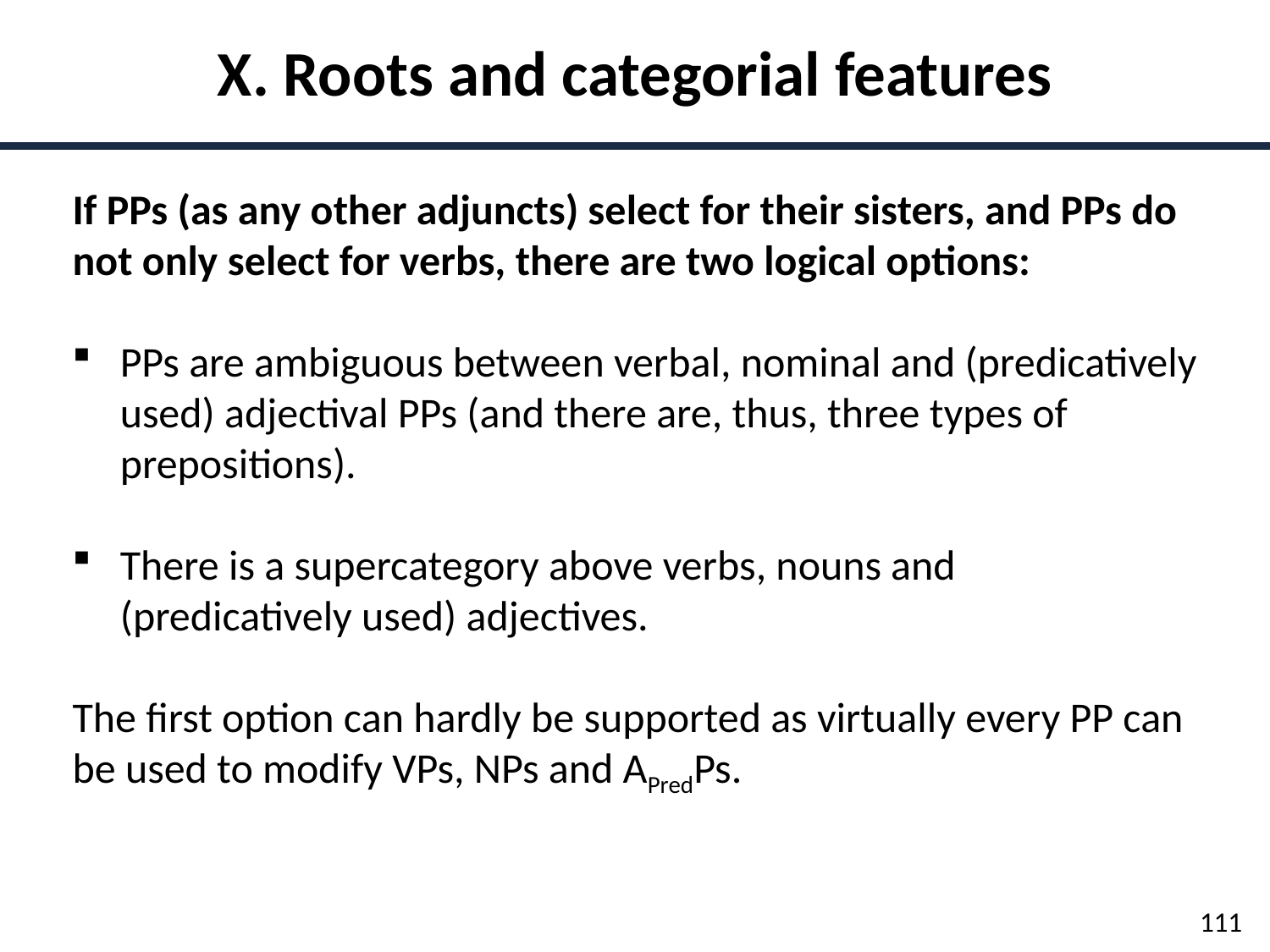

X. Roots and categorial features
If PPs (as any other adjuncts) select for their sisters, and PPs do not only select for verbs, there are two logical options:

PPs are ambiguous between verbal, nominal and (predicatively used) adjectival PPs (and there are, thus, three types of prepositions).

There is a supercategory above verbs, nouns and (predicatively used) adjectives.

The first option can hardly be supported as virtually every PP can be used to modify VPs, NPs and APredPs.

111